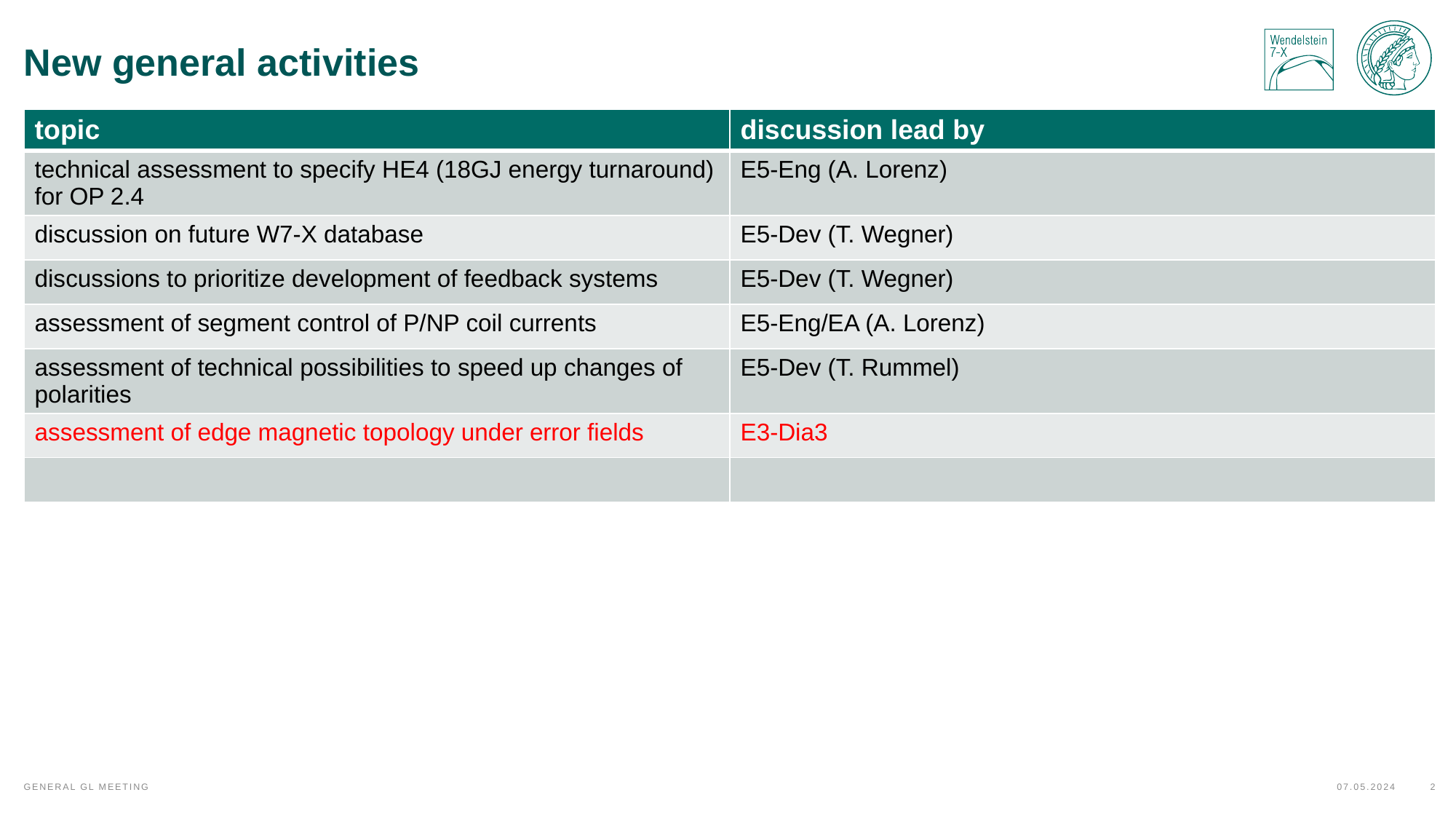

# New general activities
| topic | discussion lead by |
| --- | --- |
| technical assessment to specify HE4 (18GJ energy turnaround) for OP 2.4 | E5-Eng (A. Lorenz) |
| discussion on future W7-X database | E5-Dev (T. Wegner) |
| discussions to prioritize development of feedback systems | E5-Dev (T. Wegner) |
| assessment of segment control of P/NP coil currents | E5-Eng/EA (A. Lorenz) |
| assessment of technical possibilities to speed up changes of polarities | E5-Dev (T. Rummel) |
| assessment of edge magnetic topology under error fields | E3-Dia3 |
|  |  |
07.05.2024
2
general GL meeting